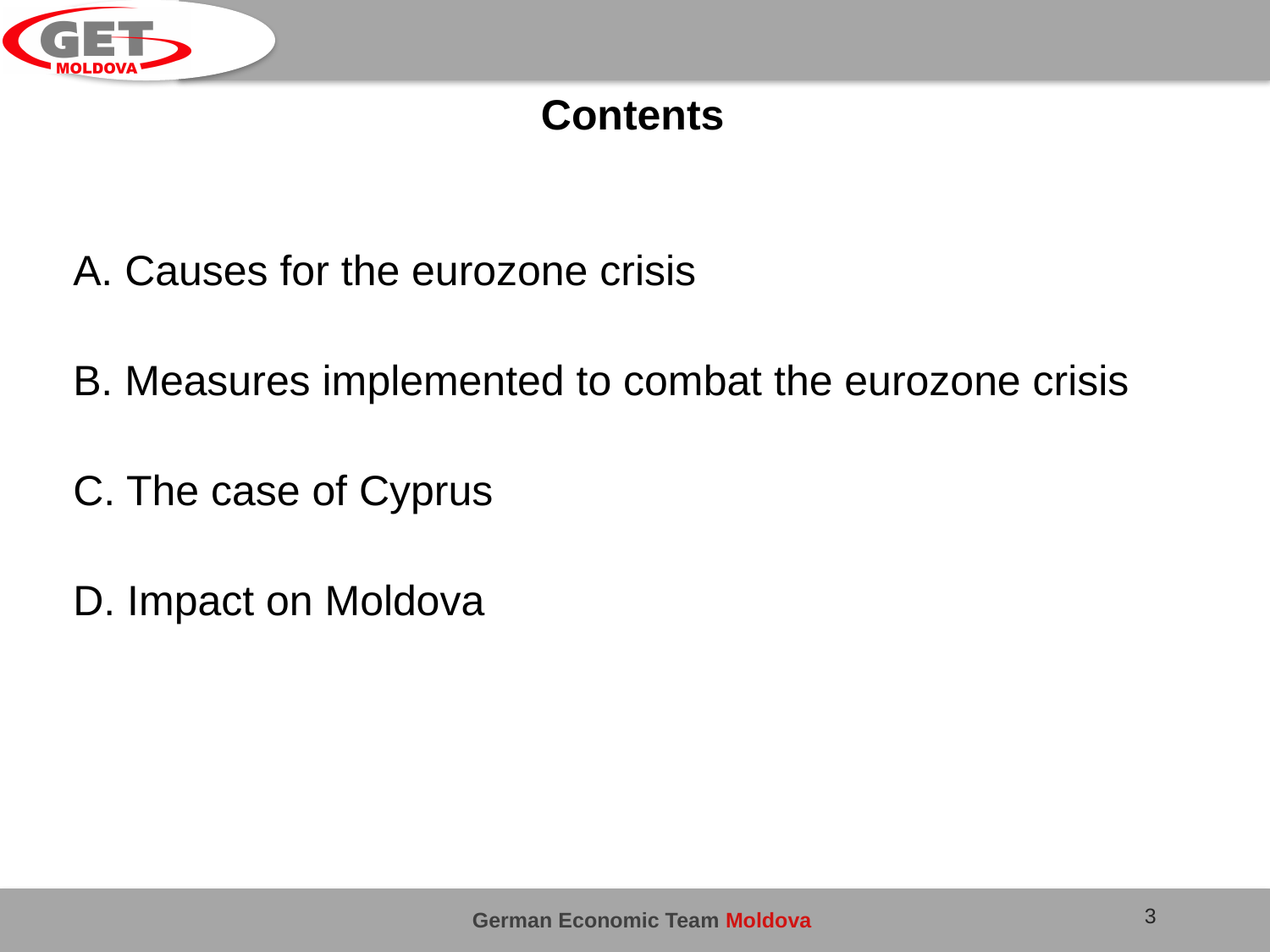

# Contents
A. Causes for the eurozone crisis
B. Measures implemented to combat the eurozone crisis
C. The case of Cyprus
D. Impact on Moldova

3